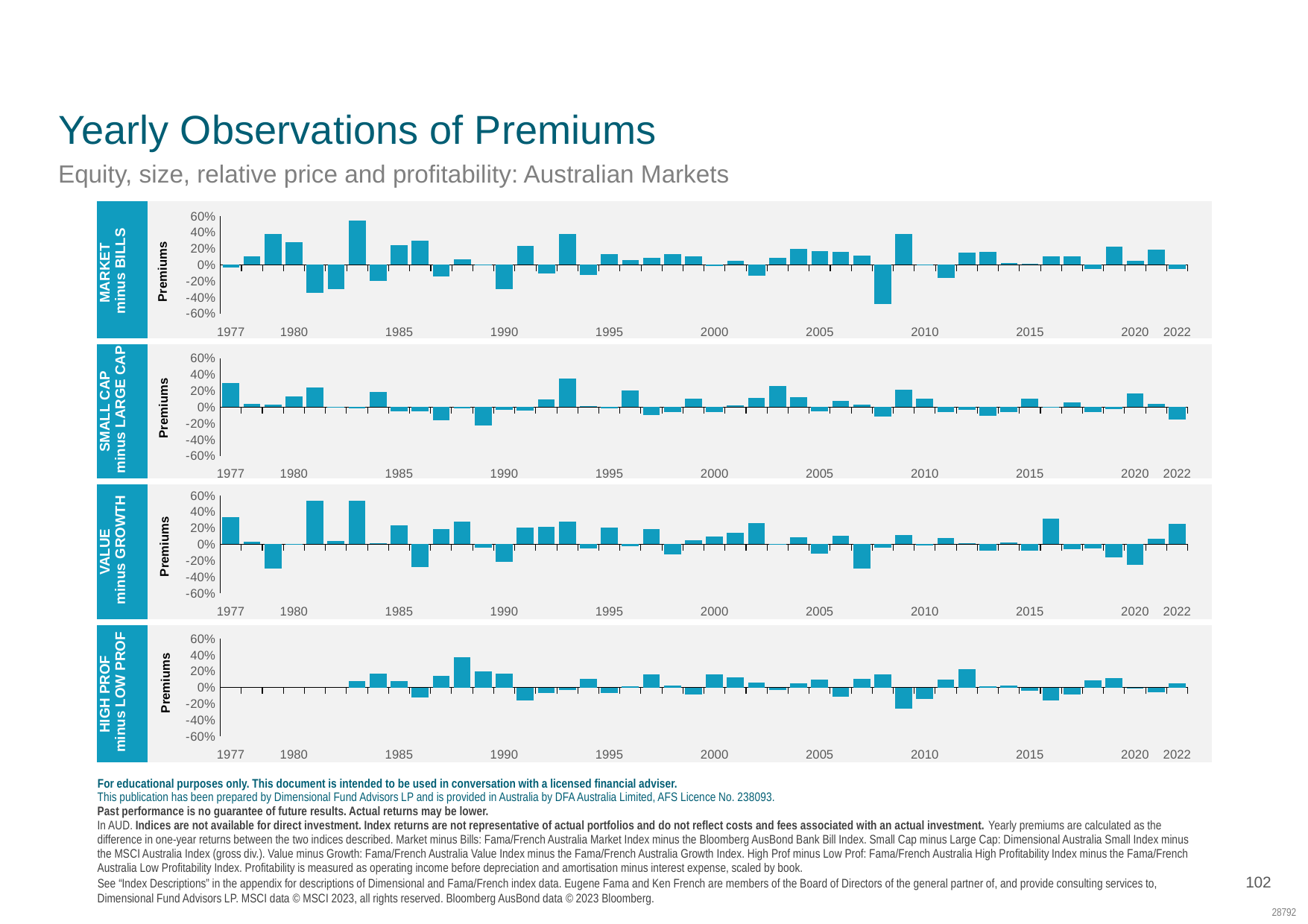

SC: EC01
MID 903
Performance of Premiums in the Equity Markets
# Yearly Observations of Premiums
Equity, size, relative price and profitability: Australian Markets
| Market minus Bills |  |
| --- | --- |
| Small Cap minus LARGE CAP |  |
| Value minus Growth |  |
| High Prof minus LOW PROF |  |

### Chart

| Category |  |
|---|---|
| 1977 | -0.0334463003674976 |
|  | 0.102677388811793 |
|  | 0.379219174450112 |
| 1980 | 0.275576444651133 |
|  | -0.34290708207613 |
|  | -0.30477171461089 |
|  | 0.545280612204873 |
|  | -0.200987100282991 |
| 1985 | 0.237260896403156 |
|  | 0.299946490658853 |
|  | -0.148433876446497 |
|  | 0.0704179361948216 |
|  | 0.00651133132156434 |
| 1990 | -0.30322086199252 |
|  | 0.22743625019259 |
|  | -0.110167038764295 |
|  | 0.37348619727593 |
|  | -0.130692683780467 |
| 1995 | 0.129965963414057 |
|  | 0.0552843368618581 |
|  | 0.0831489628761415 |
|  | 0.134224638056472 |
|  | 0.100654725779702 |
| 2000 | -0.0161203865349577 |
|  | 0.0431622617910286 |
|  | -0.136267526975369 |
|  | 0.0832393834634722 |
|  | 0.193559546296432 |
| 2005 | 0.165673053812414 |
|  | 0.15766798200146 |
|  | 0.107520987979328 |
|  | -0.481400656920285 |
|  | 0.376828277824057 |
| 2010 | -0.0104655542331447 |
|  | -0.167192164398555 |
|  | 0.147002816942906 |
|  | 0.159904076050793 |
|  | 0.0225507699779921 |
| 2015 | 0.0127932484228093 |
|  | 0.098582549165894 |
|  | 0.105731262652209 |
|  | -0.056525694059902 |
|  | 0.223154214698264 |
| 2020 | 0.045523214230015 |
|  | 0.184947015962191 |
| 2022 | -0.0516693314325184 |
Premiums

### Chart

| Category |  |
|---|---|
| 1977 | 0.289353024659471 |
|  | 0.0364511819821471 |
|  | 0.0236958677942929 |
| 1980 | 0.130004566567929 |
|  | 0.239466896775198 |
|  | -0.000896432958665261 |
|  | -0.0195303791125692 |
|  | 0.183037922246866 |
| 1985 | -0.0570826466050571 |
|  | -0.0527479199271386 |
|  | -0.164937992467355 |
|  | -0.0186507625032724 |
|  | -0.23160265469775 |
| 1990 | -0.0357858466103512 |
|  | -0.04758999683948 |
|  | 0.0926785333641494 |
|  | 0.345586370032473 |
|  | 0.0113472730847621 |
| 1995 | -0.0171714715919116 |
|  | 0.198755687943233 |
|  | -0.096590753364141 |
|  | -0.0622247355526566 |
|  | 0.105997202102916 |
| 2000 | -0.0637207686055579 |
|  | 0.0194282338186682 |
|  | 0.114503466266716 |
|  | 0.25847965623514 |
|  | 0.116630775417811 |
| 2005 | -0.0496225830717132 |
|  | 0.0707439085035348 |
|  | 0.0297263548465894 |
|  | -0.119771460386388 |
|  | 0.21270766328911 |
| 2010 | 0.105757422650151 |
|  | -0.0675058607380341 |
|  | -0.036851417625501 |
|  | -0.105787308297985 |
|  | -0.0667786468048371 |
| 2015 | 0.0981187037833684 |
|  | -0.00426524788814464 |
|  | 0.0528204634440939 |
|  | -0.0630406102023506 |
|  | -0.0297621187331267 |
| 2020 | 0.167831588780084 |
|  | 0.0376539220320067 |
| 2022 | -0.15417890388947 |
Premiums

### Chart

| Category |  |
|---|---|
| 1977 | 0.334820029607822 |
|  | 0.0286213923934375 |
|  | -0.303486104929037 |
| 1980 | -0.00217971432328845 |
|  | 0.530236262496673 |
|  | 0.0400543105093227 |
|  | 0.533965950577643 |
|  | 0.0121611231225052 |
| 1985 | 0.23009163560409 |
|  | -0.280959155371011 |
|  | 0.18900610493771 |
|  | 0.277033008872983 |
|  | -0.0443944562430287 |
| 1990 | -0.215887696138405 |
|  | 0.207612737531474 |
|  | 0.217012070673235 |
|  | 0.281539625543457 |
|  | -0.0547481742695102 |
| 1995 | 0.203737524162824 |
|  | -0.0262024218039261 |
|  | 0.190514992095323 |
|  | -0.128498873367943 |
|  | 0.0481577657843408 |
| 2000 | 0.0982846060148305 |
|  | 0.138074687823248 |
|  | 0.262928686915937 |
|  | 0.00355119731518783 |
|  | 0.0810761235916724 |
| 2005 | -0.120863795487635 |
|  | 0.10821686814338 |
|  | -0.297349275798118 |
|  | -0.0442875382557834 |
|  | 0.10901938424828 |
| 2010 | -0.0135904923981698 |
|  | 0.0782619284745424 |
|  | 0.0105218215566991 |
|  | -0.0812726553051135 |
|  | 0.0225487673519074 |
| 2015 | -0.0768333428719592 |
|  | 0.317189739709094 |
|  | -0.0607986966242413 |
|  | -0.0502481104636815 |
|  | -0.163116939541495 |
| 2020 | -0.255657278774234 |
|  | 0.0664288470880547 |
| 2022 | 0.252843795800769 |
Premiums

### Chart

| Category |  |
|---|---|
| 1977 | None |
|  | None |
|  | None |
| 1980 | None |
|  | None |
|  | None |
|  | 0.0801010131574496 |
|  | 0.169353228404468 |
| 1985 | 0.0809227889028519 |
|  | -0.120416511108574 |
|  | 0.145786526681544 |
|  | 0.371175060204862 |
|  | 0.199200808953087 |
| 1990 | 0.173535489454135 |
|  | -0.165184055663012 |
|  | -0.0652918785945203 |
|  | -0.027943246294996 |
|  | 0.10342431759813 |
| 1995 | -0.0720391415092412 |
|  | 0.0144782257799774 |
|  | 0.160457049774078 |
|  | 0.0247242165517629 |
|  | -0.0826033969341518 |
| 2000 | 0.156894508741284 |
|  | 0.122003623907123 |
|  | 0.0623513496917028 |
|  | -0.0297249888434041 |
|  | 0.0529558338435192 |
| 2005 | 0.099659200938411 |
|  | -0.114477123689534 |
|  | 0.108069700264242 |
|  | 0.163811586203434 |
|  | -0.261526531004424 |
| 2010 | -0.140521721658353 |
|  | 0.0940119176630967 |
|  | 0.22851263715685 |
|  | 0.0147504100596711 |
|  | 0.0182375036896612 |
| 2015 | -0.0371789421600863 |
|  | -0.162225374569837 |
|  | -0.0868854250678943 |
|  | 0.085518451502999 |
|  | 0.110698334579525 |
| 2020 | -0.014374843328121 |
|  | -0.0552288934206016 |
| 2022 | 0.0527445177701168 |
Premiums
102
For educational purposes only. This document is intended to be used in conversation with a licensed financial adviser.
This publication has been prepared by Dimensional Fund Advisors LP and is provided in Australia by DFA Australia Limited, AFS Licence No. 238093.
Past performance is no guarantee of future results. Actual returns may be lower.
In AUD. Indices are not available for direct investment. Index returns are not representative of actual portfolios and do not reflect costs and fees associated with an actual investment. Yearly premiums are calculated as the difference in one-year returns between the two indices described. Market minus Bills: Fama/French Australia Market Index minus the Bloomberg AusBond Bank Bill Index. Small Cap minus Large Cap: Dimensional Australia Small Index minus the MSCI Australia Index (gross div.). Value minus Growth: Fama/French Australia Value Index minus the Fama/French Australia Growth Index. High Prof minus Low Prof: Fama/French Australia High Profitability Index minus the Fama/French Australia Low Profitability Index. Profitability is measured as operating income before depreciation and amortisation minus interest expense, scaled by book.
See “Index Descriptions” in the appendix for descriptions of Dimensional and Fama/French index data. Eugene Fama and Ken French are members of the Board of Directors of the general partner of, and provide consulting services to, Dimensional Fund Advisors LP. MSCI data © MSCI 2023, all rights reserved. Bloomberg AusBond data © 2023 Bloomberg.
28792